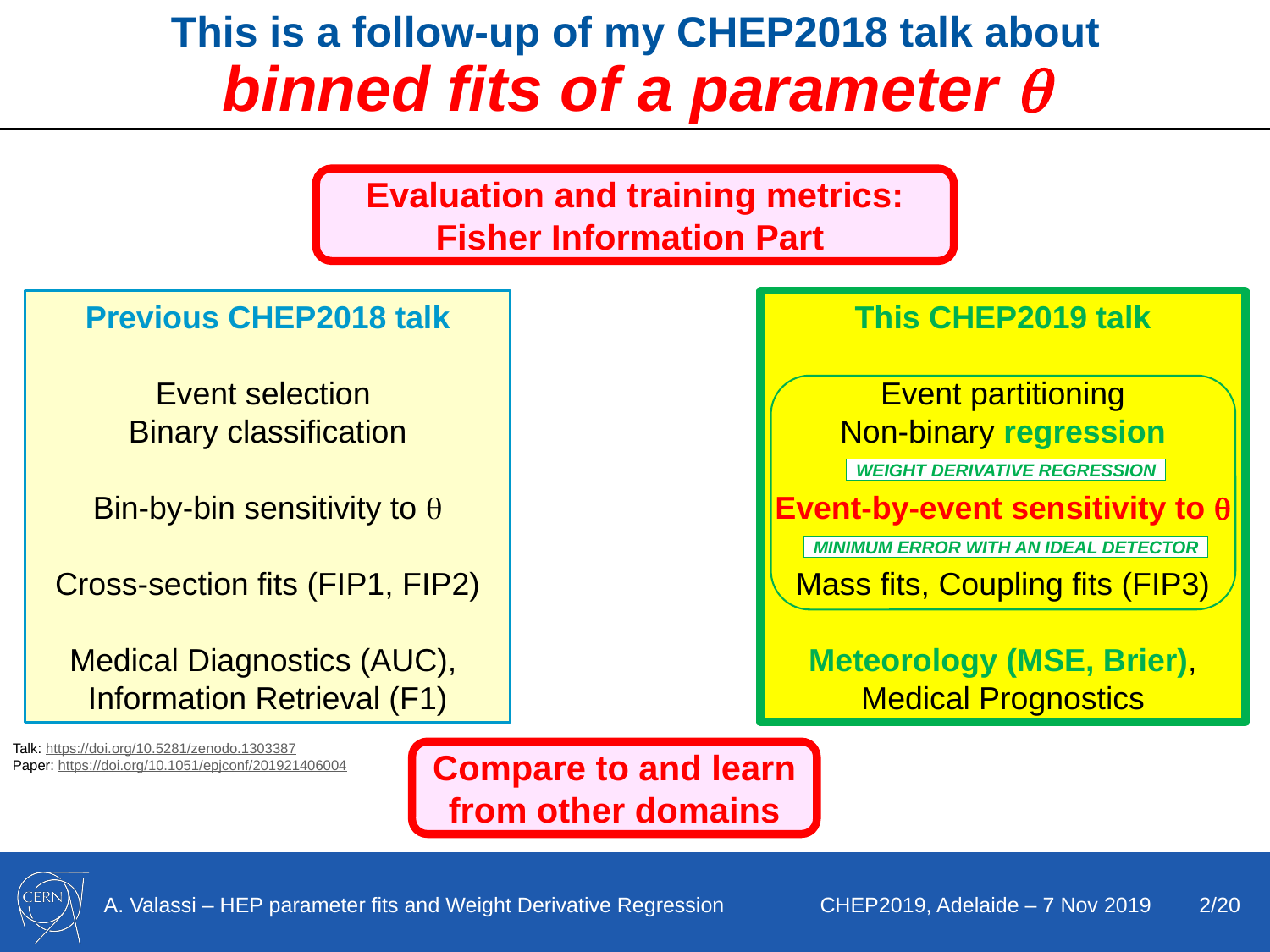

This is a follow-up of my CHEP2018 talk about
binned fits of a parameter θ
Evaluation and training metrics:
Fisher Information Part
Previous CHEP2018 talk

Event selection
Binary classification

Bin-by-bin sensitivity to θ

Cross-section fits (FIP1, FIP2)

Medical Diagnostics (AUC),
Information Retrieval (F1)
This CHEP2019 talk

Event partitioning
Non-binary regression

Event-by-event sensitivity to θ

Mass fits, Coupling fits (FIP3)

Meteorology (MSE, Brier), Medical Prognostics

WEIGHT DERIVATIVE REGRESSION
MINIMUM ERROR WITH AN IDEAL DETECTOR
Talk: https://doi.org/10.5281/zenodo.1303387
Paper: https://doi.org/10.1051/epjconf/201921406004
Compare to and learn from other domains